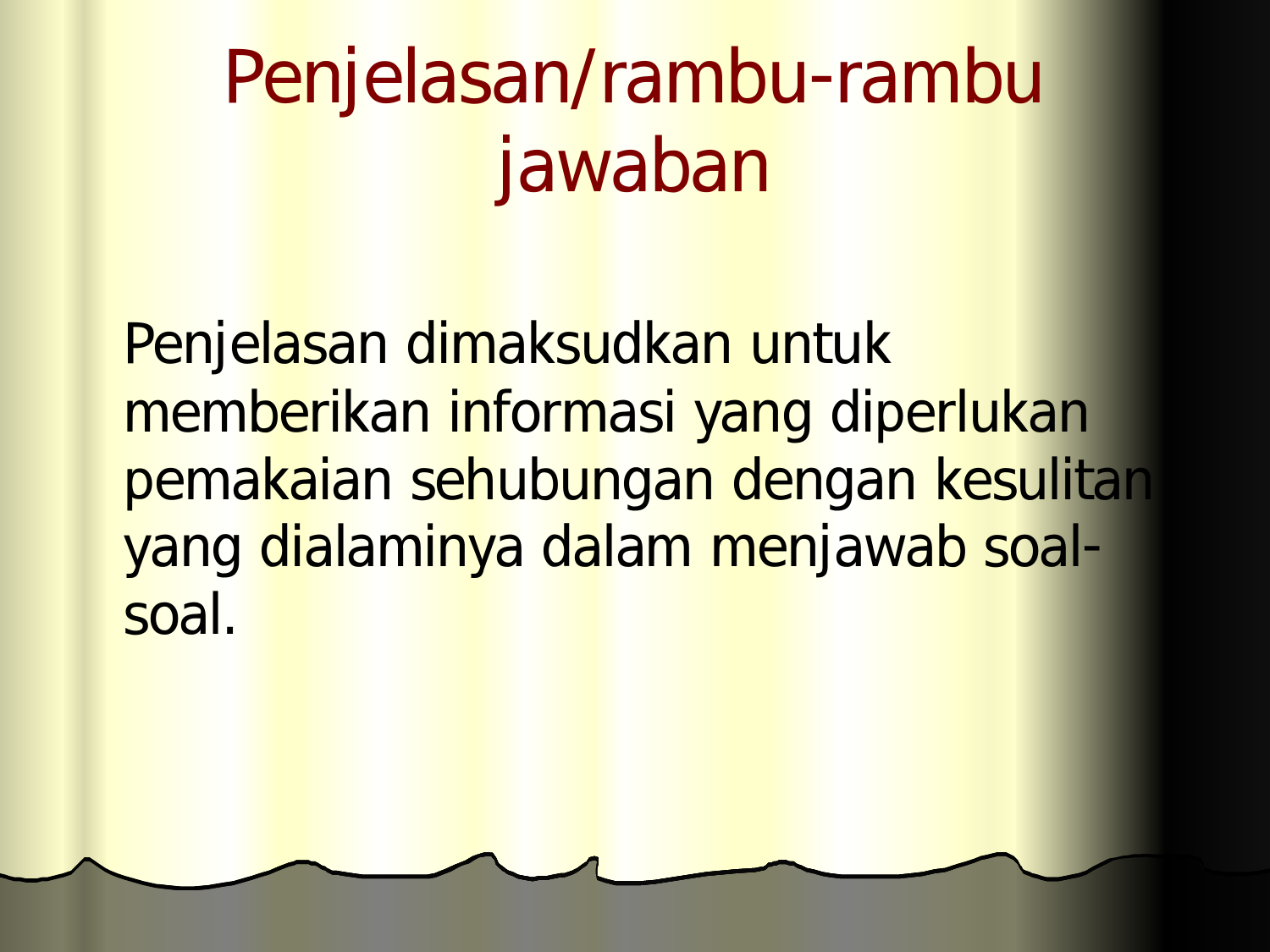

# Penjelasan/rambu-rambu jawaban

	Penjelasan dimaksudkan untuk memberikan informasi yang diperlukan pemakaian sehubungan dengan kesulitan yang dialaminya dalam menjawab soal-soal.